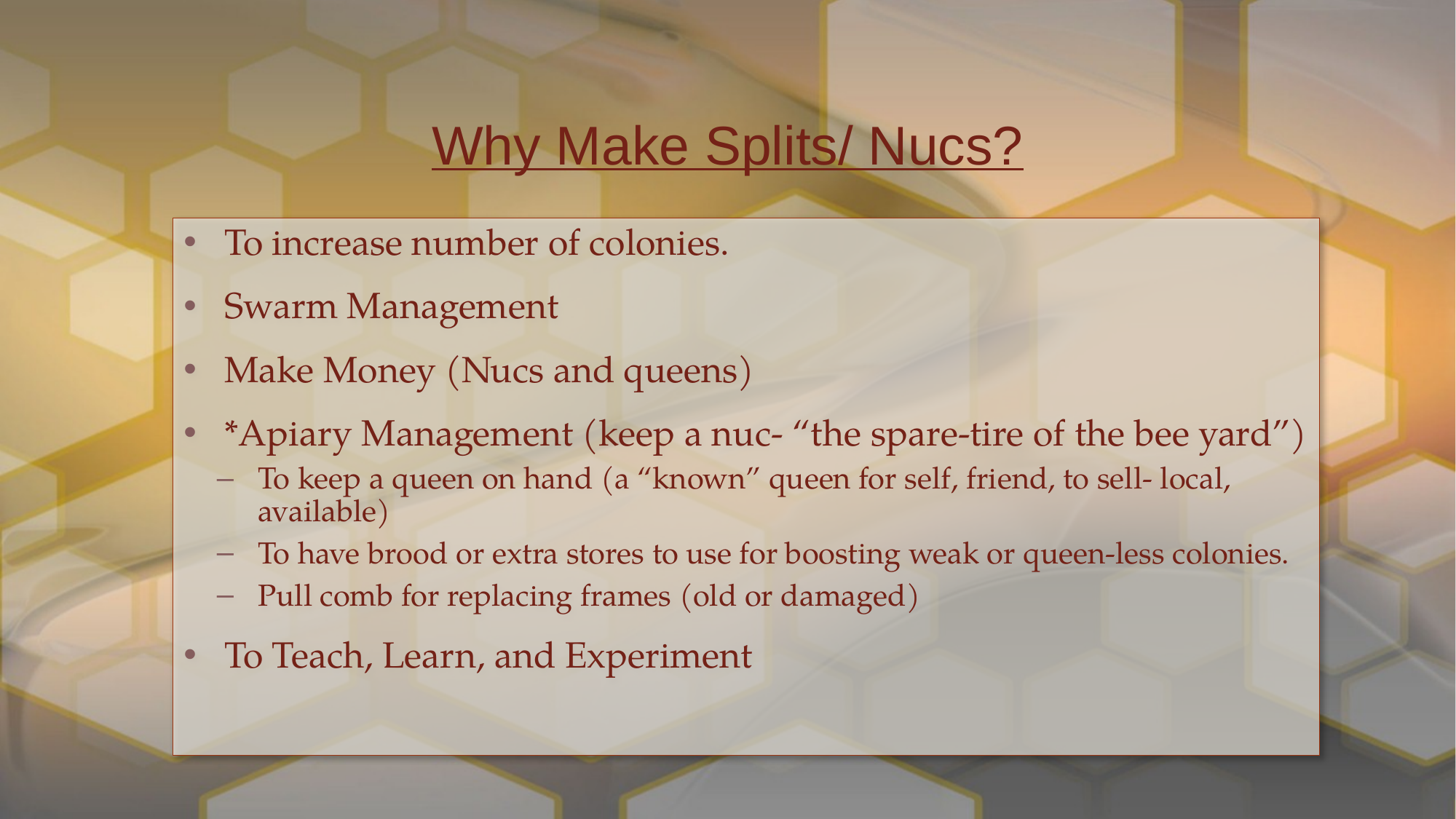

# Why Make Splits/ Nucs?
To increase number of colonies.
Swarm Management
Make Money (Nucs and queens)
*Apiary Management (keep a nuc- “the spare-tire of the bee yard”)
To keep a queen on hand (a “known” queen for self, friend, to sell- local, available)
To have brood or extra stores to use for boosting weak or queen-less colonies.
Pull comb for replacing frames (old or damaged)
To Teach, Learn, and Experiment